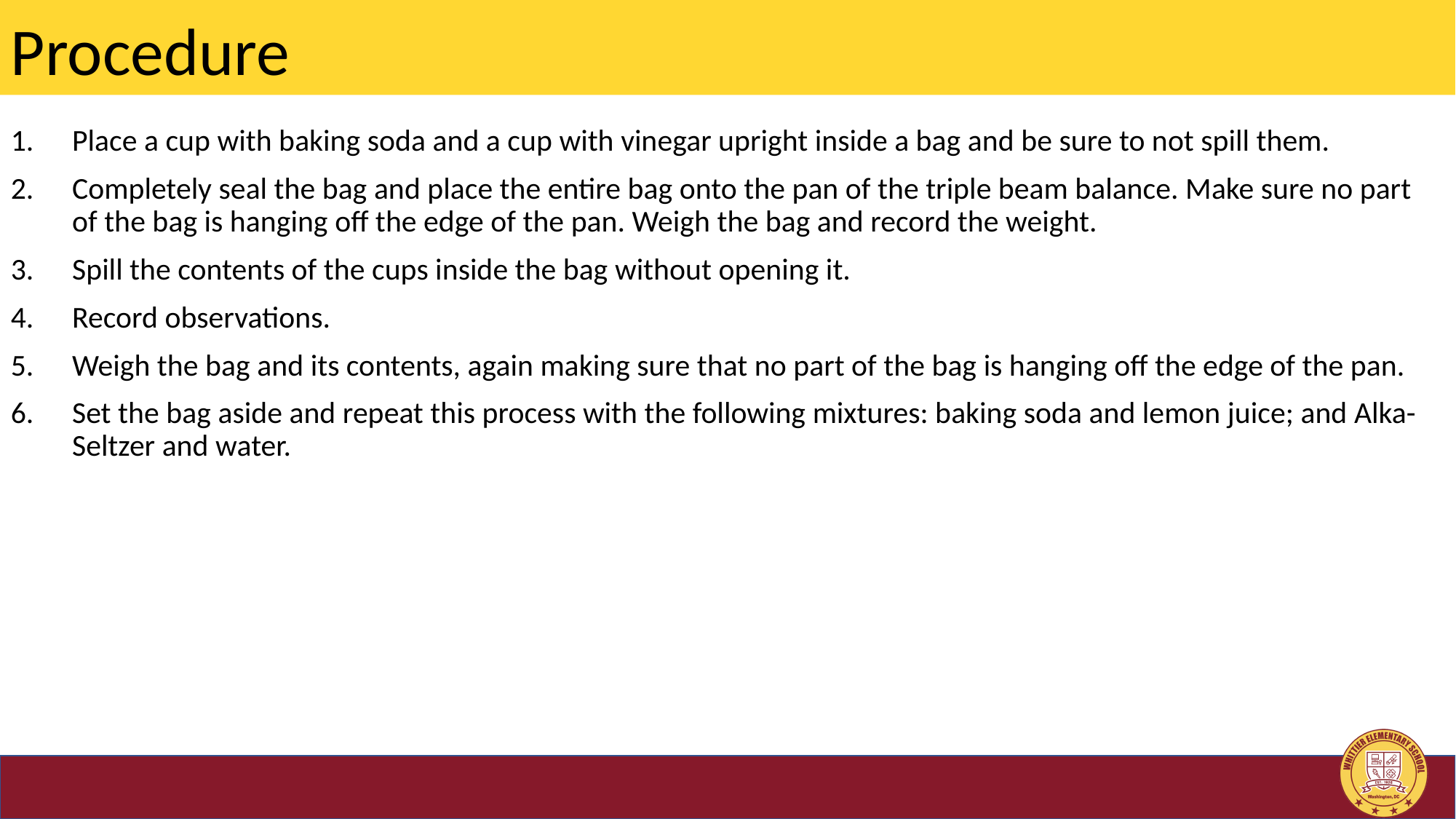

Place a cup with baking soda and a cup with vinegar upright inside a bag and be sure to not spill them.
Completely seal the bag and place the entire bag onto the pan of the triple beam balance. Make sure no part of the bag is hanging off the edge of the pan. Weigh the bag and record the weight.
Spill the contents of the cups inside the bag without opening it.
Record observations.
Weigh the bag and its contents, again making sure that no part of the bag is hanging off the edge of the pan.
Set the bag aside and repeat this process with the following mixtures: baking soda and lemon juice; and Alka-Seltzer and water.